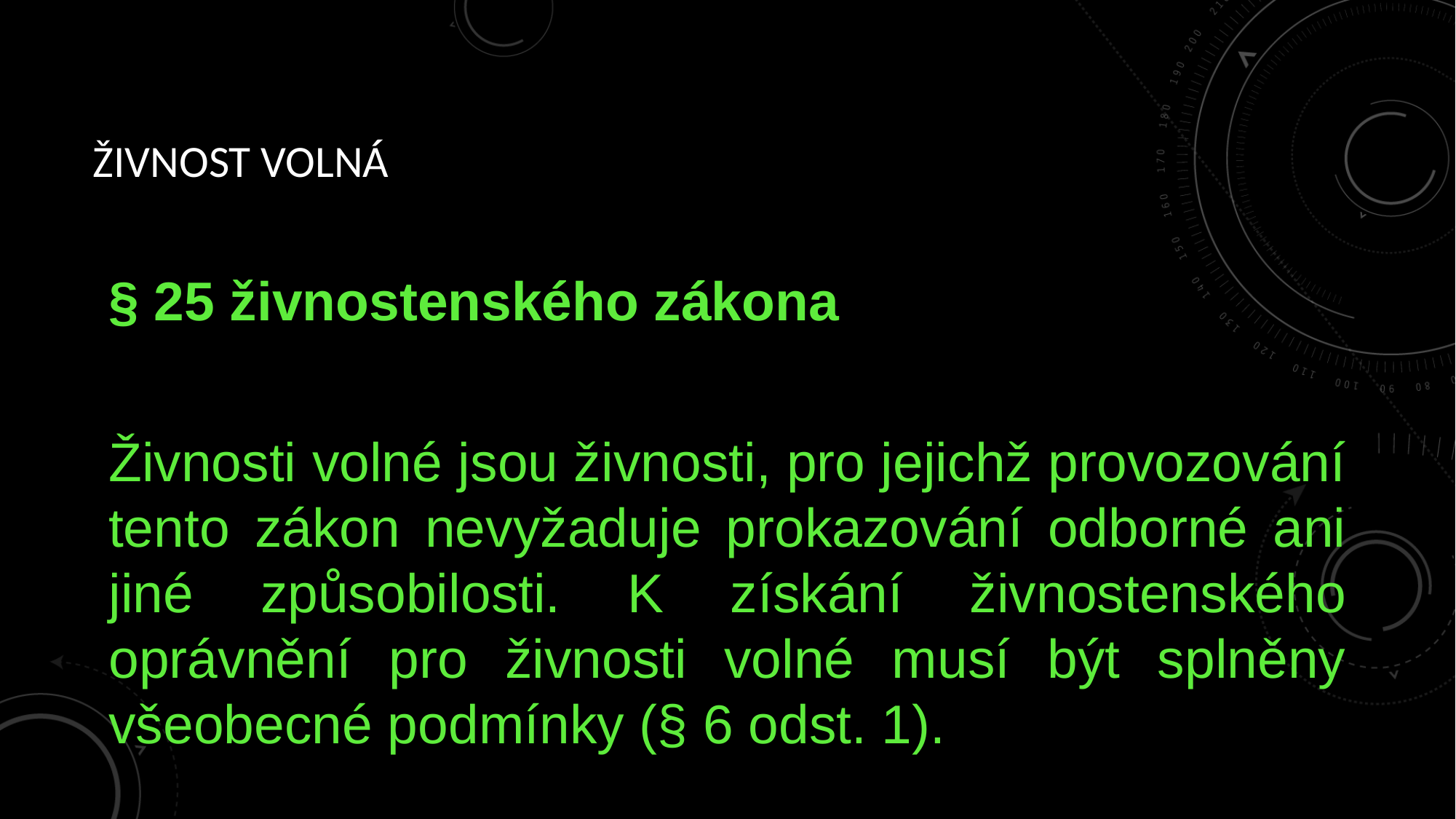

# Živnost volná

§ 25 živnostenského zákona

Živnosti volné jsou živnosti, pro jejichž provozování tento zákon nevyžaduje prokazování odborné ani jiné způsobilosti. K získání živnostenského oprávnění pro živnosti volné musí být splněny všeobecné podmínky (§ 6 odst. 1).